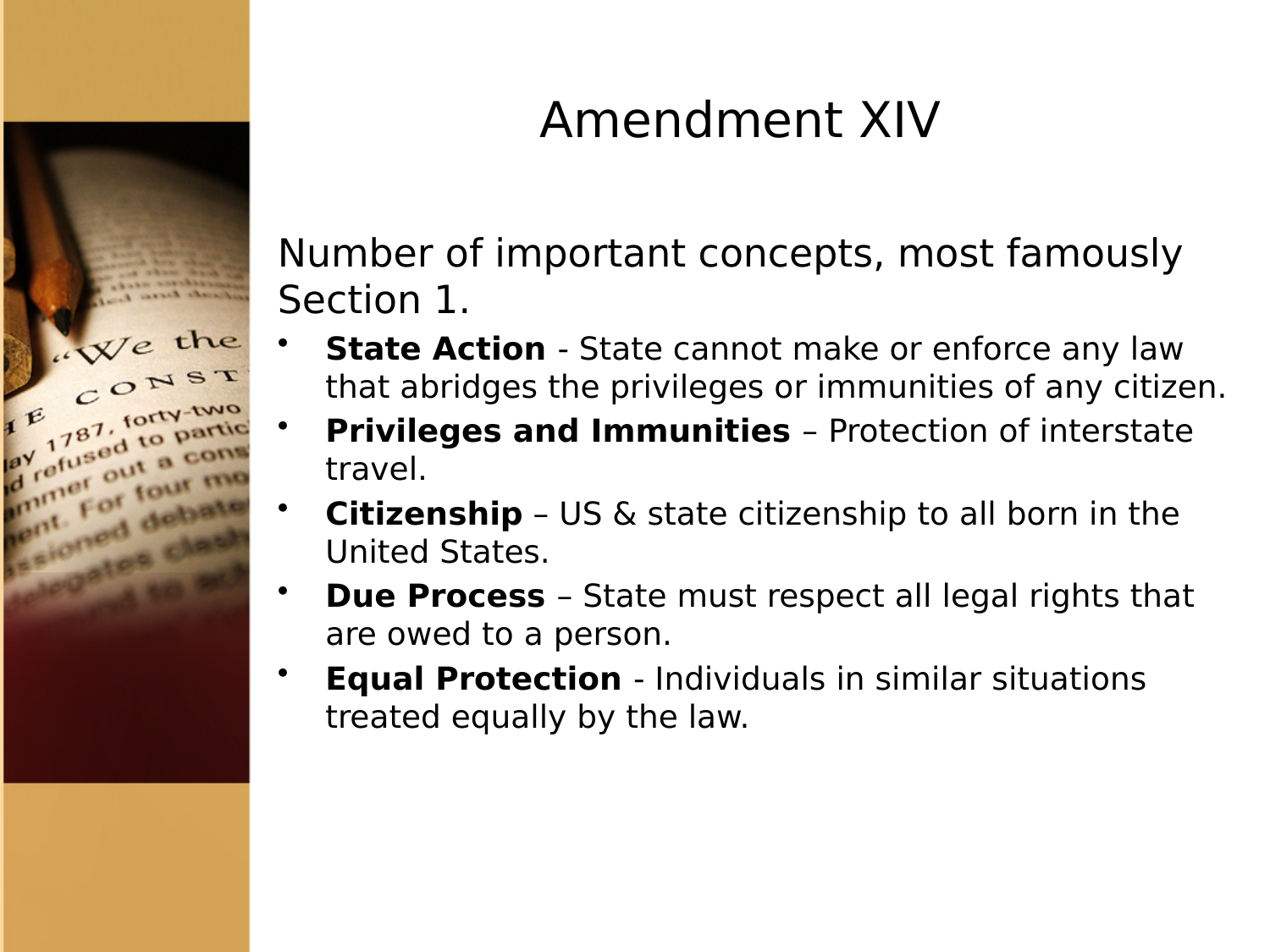

# Amendment XIV
Number of important concepts, most famously Section 1.
State Action - State cannot make or enforce any law that abridges the privileges or immunities of any citizen.
Privileges and Immunities – Protection of interstate travel.
Citizenship – US & state citizenship to all born in the United States.
Due Process – State must respect all legal rights that are owed to a person.
Equal Protection - Individuals in similar situations treated equally by the law.